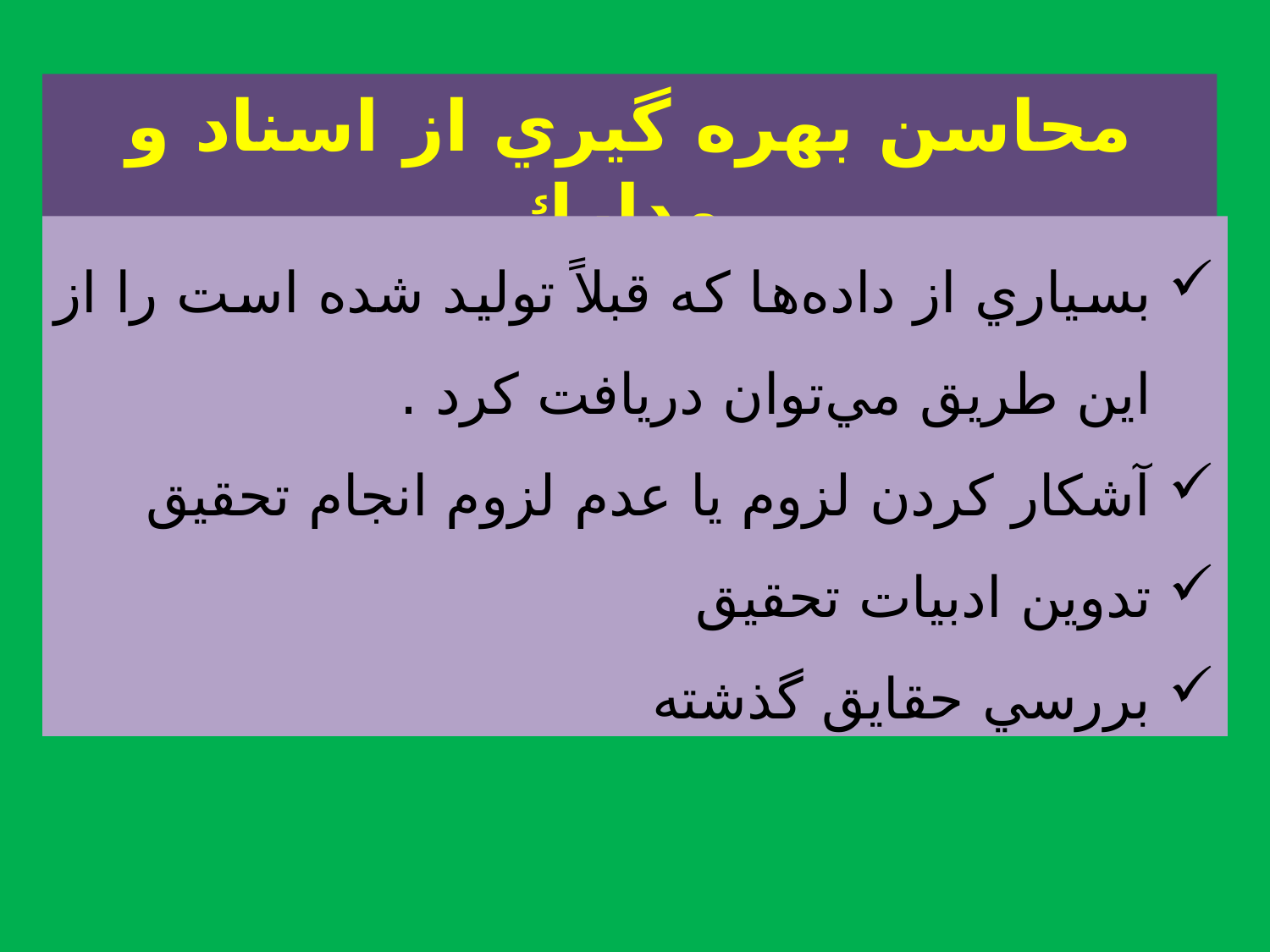

محاسن بهره گيري از اسناد و مدارك
بسياري از داده‌ها كه قبلاً توليد شده است را از اين طريق مي‌توان دريافت كرد .
آشكار كردن لزوم يا عدم لزوم انجام تحقيق
تدوين ادبيات تحقیق
بررسي حقايق گذشته